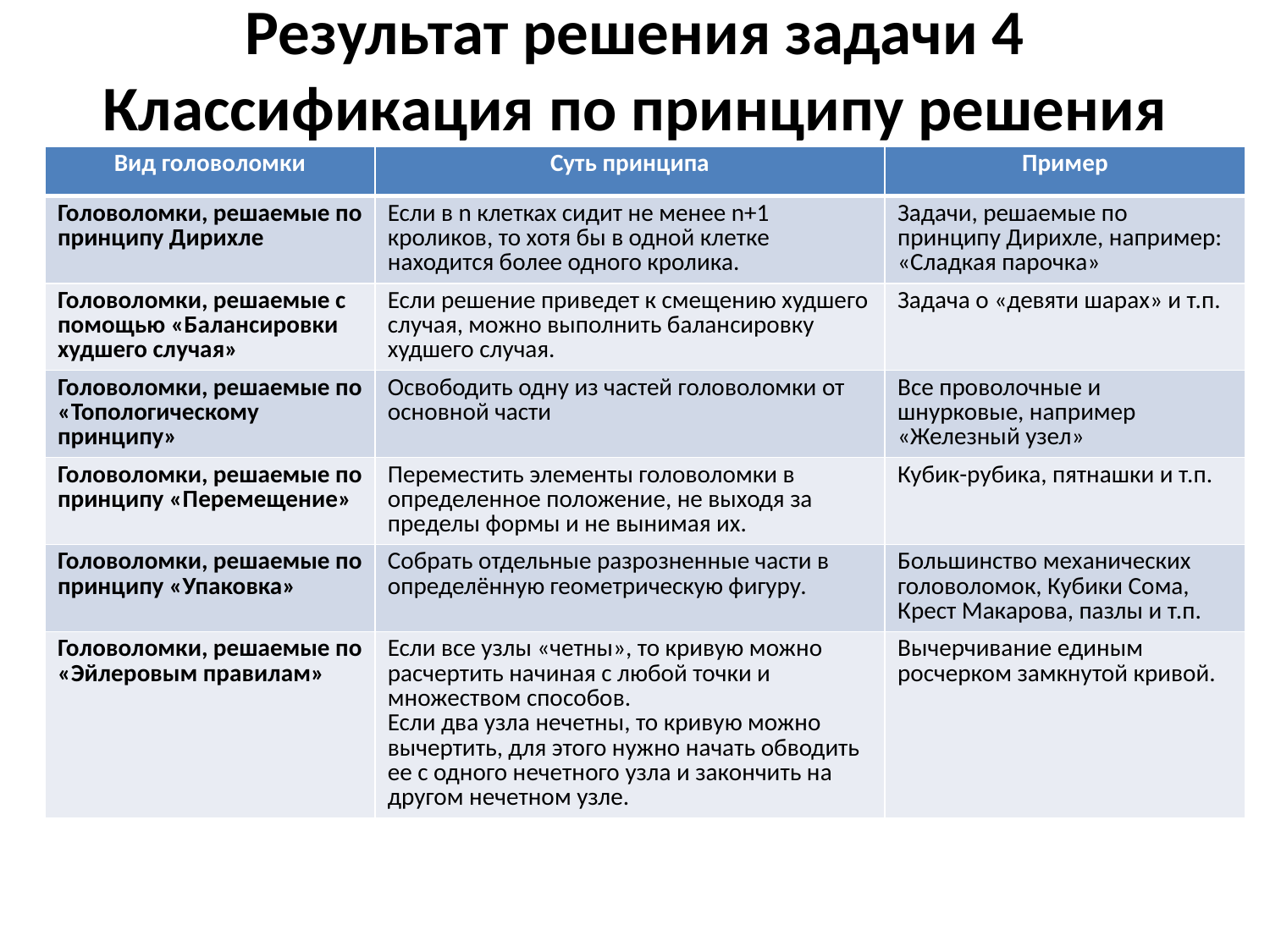

# Результат решения задачи 4 Классификация по принципу решения
| Вид головоломки | Суть принципа | Пример |
| --- | --- | --- |
| Головоломки, решаемые по принципу Дирихле | Если в n клетках сидит не менее n+1 кроликов, то хотя бы в одной клетке находится более одного кролика. | Задачи, решаемые по принципу Дирихле, например: «Сладкая парочка» |
| Головоломки, решаемые с помощью «Балансировки худшего случая» | Если решение приведет к смещению худшего случая, можно выполнить балансировку худшего случая. | Задача о «девяти шарах» и т.п. |
| Головоломки, решаемые по «Топологическому принципу» | Освободить одну из частей головоломки от основной части | Все проволочные и шнурковые, например «Железный узел» |
| Головоломки, решаемые по принципу «Перемещение» | Переместить элементы головоломки в определенное положение, не выходя за пределы формы и не вынимая их. | Кубик-рубика, пятнашки и т.п. |
| Головоломки, решаемые по принципу «Упаковка» | Собрать отдельные разрозненные части в определённую геометрическую фигуру. | Большинство механических головоломок, Кубики Сома, Крест Макарова, пазлы и т.п. |
| Головоломки, решаемые по «Эйлеровым правилам» | Если все узлы «четны», то кривую можно расчертить начиная с любой точки и множеством способов. Если два узла нечетны, то кривую можно вычертить, для этого нужно начать обводить ее с одного нечетного узла и закончить на другом нечетном узле. | Вычерчивание единым росчерком замкнутой кривой. |